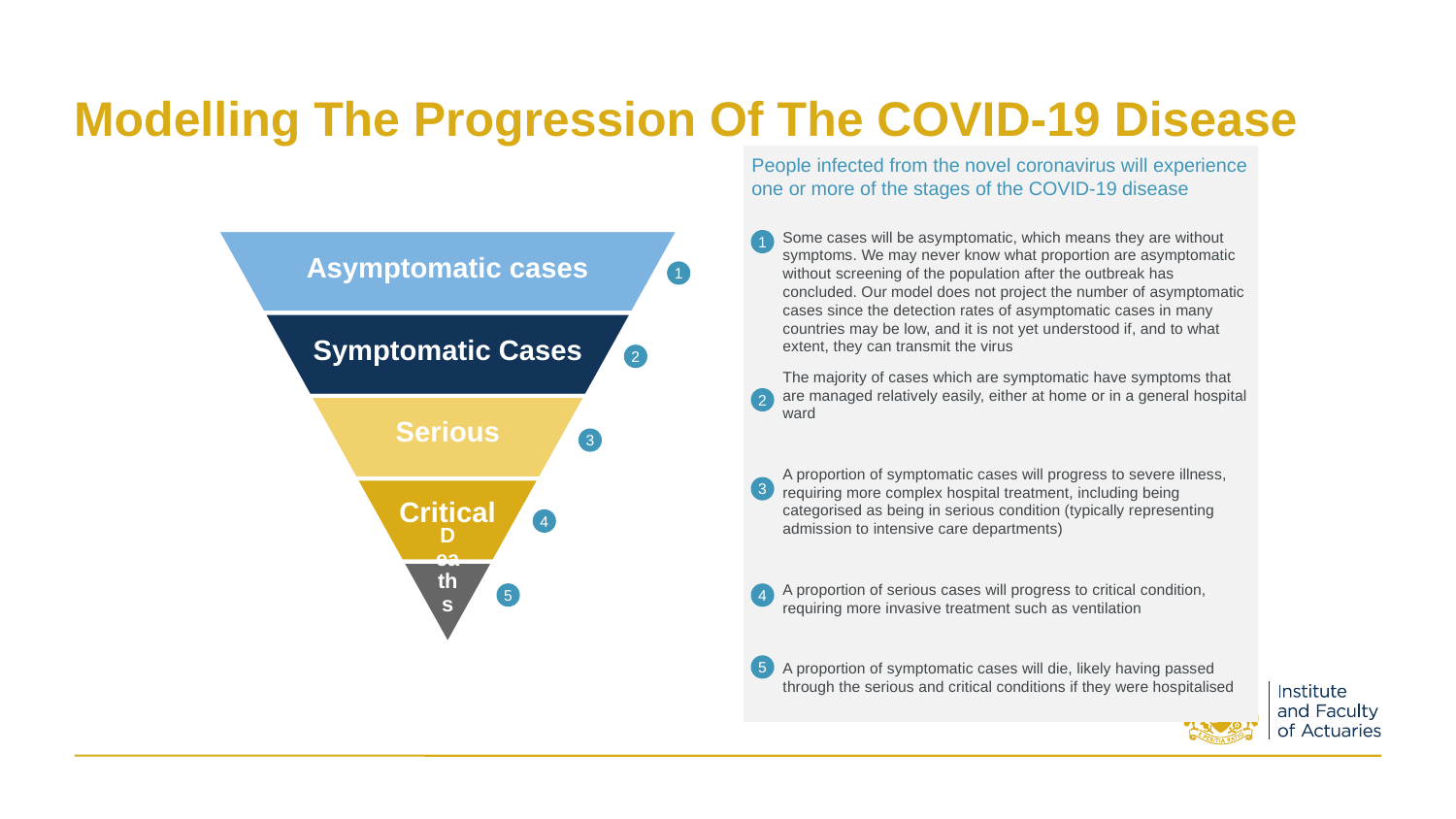

# Modelling The Progression Of The COVID-19 Disease
People infected from the novel coronavirus will experience one or more of the stages of the COVID-19 disease
Some cases will be asymptomatic, which means they are without symptoms. We may never know what proportion are asymptomatic without screening of the population after the outbreak has concluded. Our model does not project the number of asymptomatic cases since the detection rates of asymptomatic cases in many countries may be low, and it is not yet understood if, and to what extent, they can transmit the virus
The majority of cases which are symptomatic have symptoms that are managed relatively easily, either at home or in a general hospital ward

A proportion of symptomatic cases will progress to severe illness, requiring more complex hospital treatment, including being categorised as being in serious condition (typically representing admission to intensive care departments)

A proportion of serious cases will progress to critical condition, requiring more invasive treatment such as ventilation

A proportion of symptomatic cases will die, likely having passed through the serious and critical conditions if they were hospitalised
Asymptomatic cases
Symptomatic Cases
Serious
Critical
Deaths

1
1
2
2
3
3
4
5
4
5